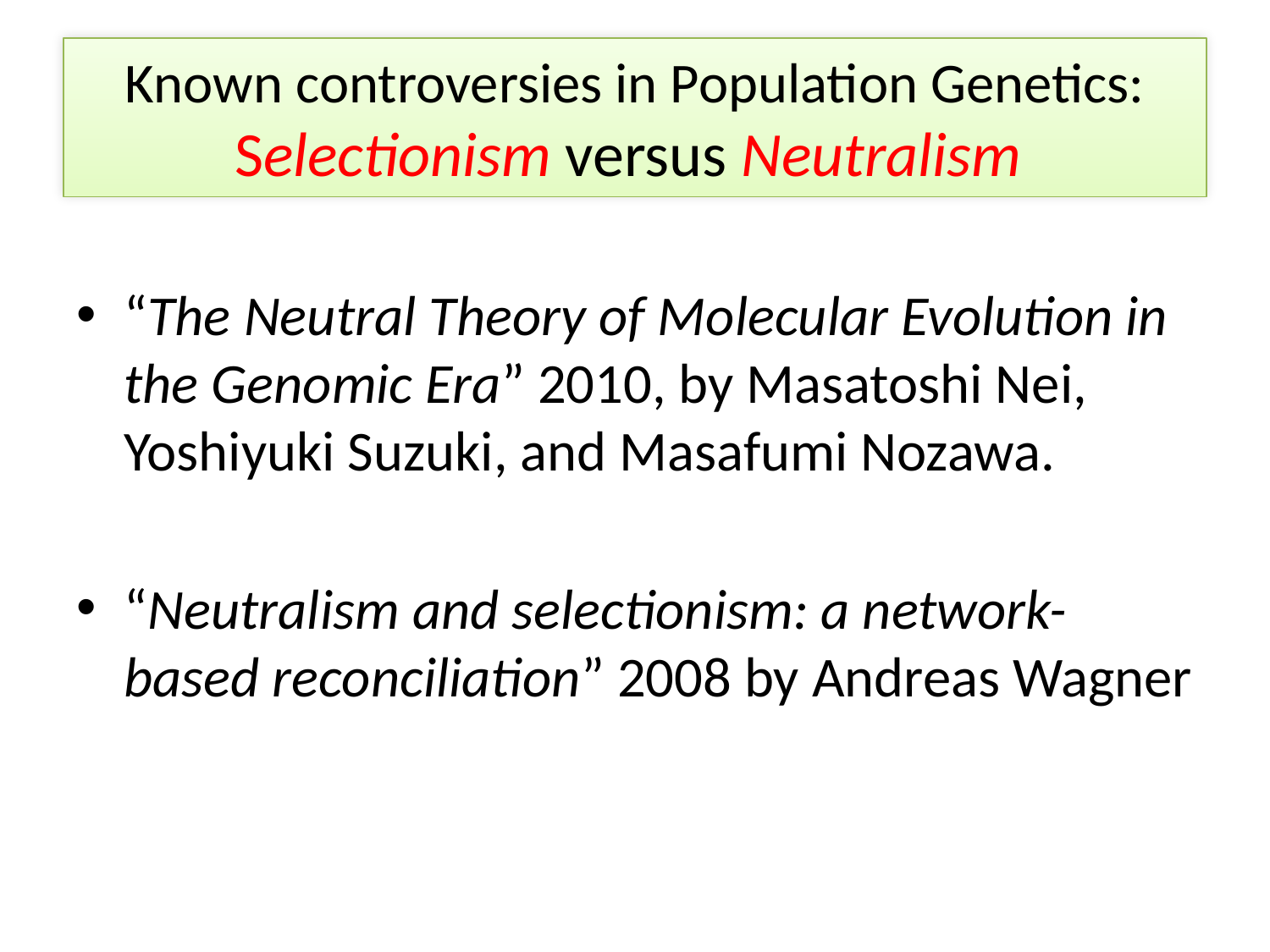

# Known controversies in Population Genetics: Selectionism versus Neutralism
“The Neutral Theory of Molecular Evolution in the Genomic Era” 2010, by Masatoshi Nei, Yoshiyuki Suzuki, and Masafumi Nozawa.

“Neutralism and selectionism: a network-based reconciliation” 2008 by Andreas Wagner